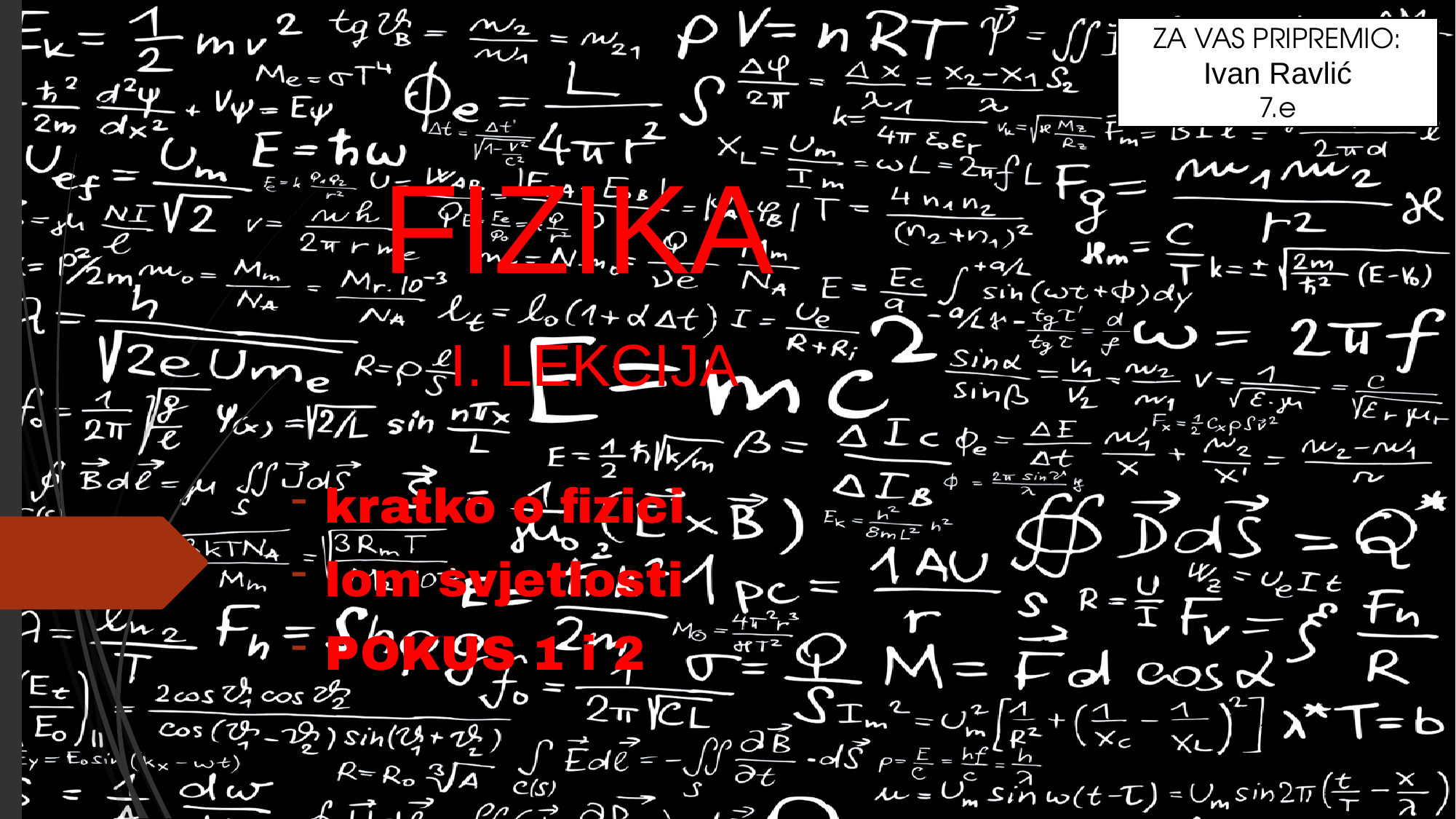

ZA VAS PRIPREMIO:
Ivan Ravlić
7.e
# FIZIKA I. LEKCIJA
kratko o fizici
lom svjetlosti
POKUS 1 i 2